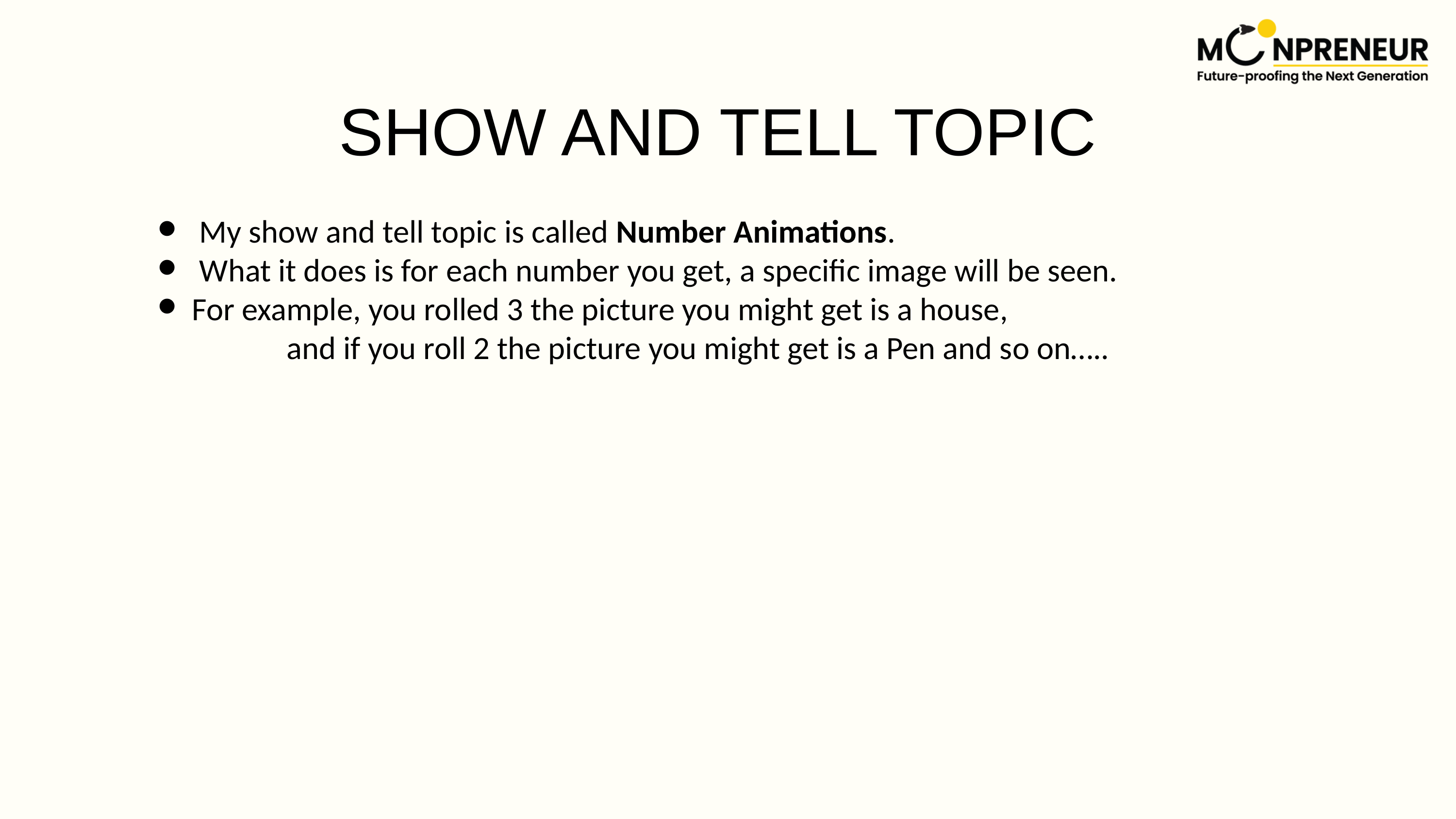

SHOW AND TELL TOPIC
 My show and tell topic is called Number Animations.
 What it does is for each number you get, a specific image will be seen.
For example, you rolled 3 the picture you might get is a house,
                  and if you roll 2 the picture you might get is a Pen and so on…..